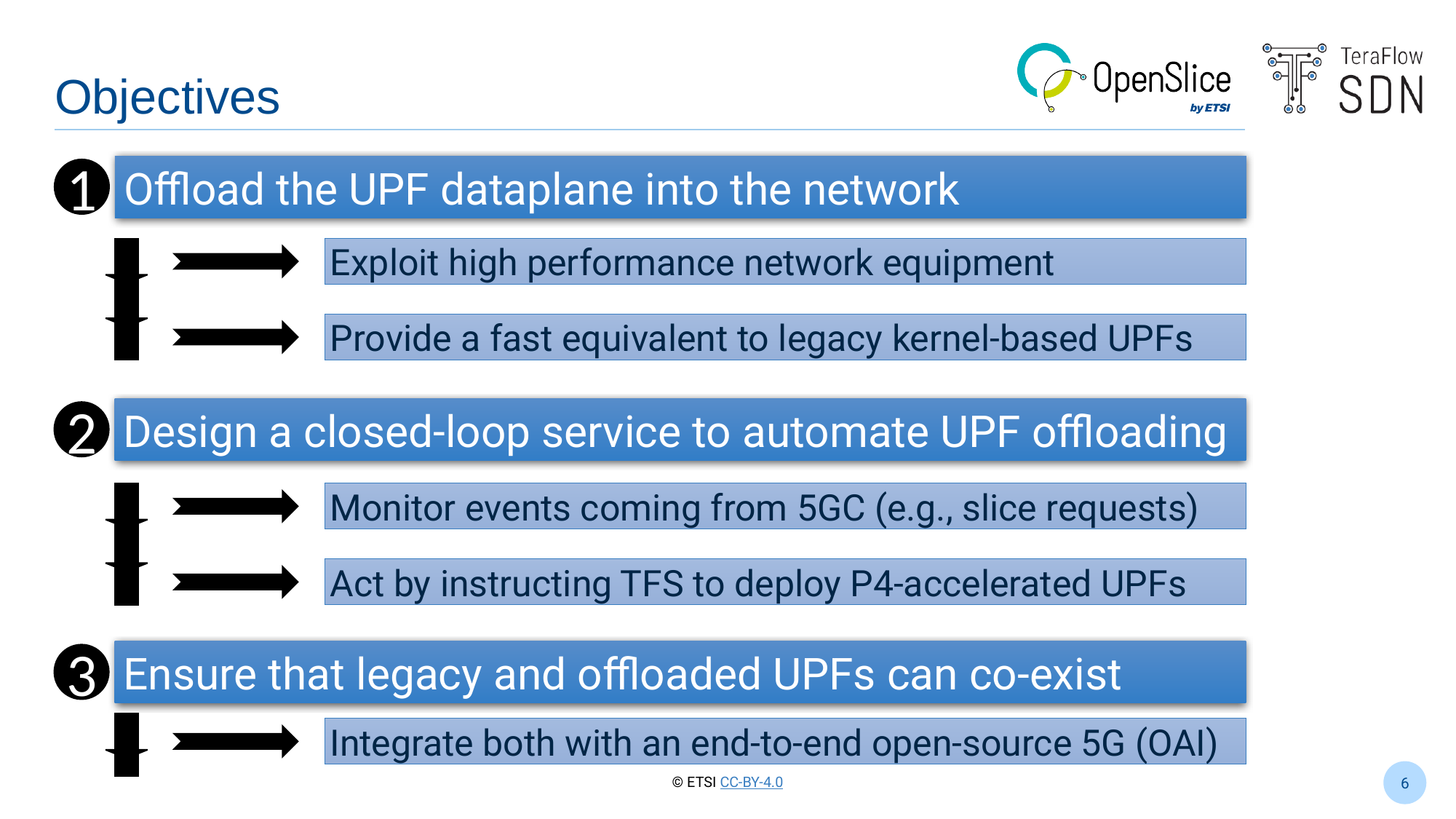

# Objectives
Offload the UPF dataplane into the network
1

Exploit high performance network equipment

Provide a fast equivalent to legacy kernel-based UPFs

Design a closed-loop service to automate UPF offloading
2

Monitor events coming from 5GC (e.g., slice requests)

Act by instructing TFS to deploy P4-accelerated UPFs

Ensure that legacy and offloaded UPFs can co-exist
3

Integrate both with an end-to-end open-source 5G (OAI)

6